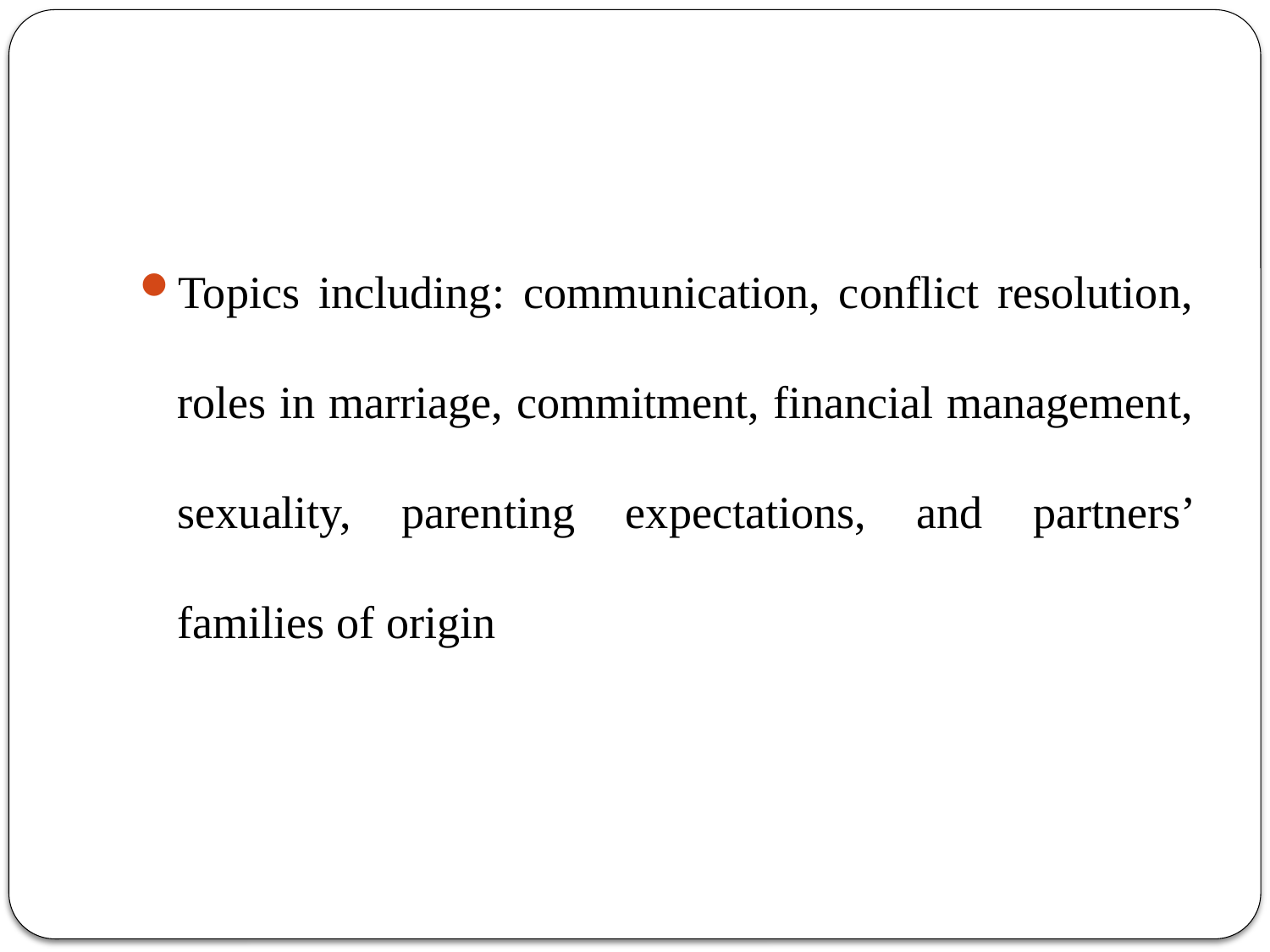

#
Topics including: communication, conflict resolution, roles in marriage, commitment, financial management, sexuality, parenting expectations, and partners’ families of origin